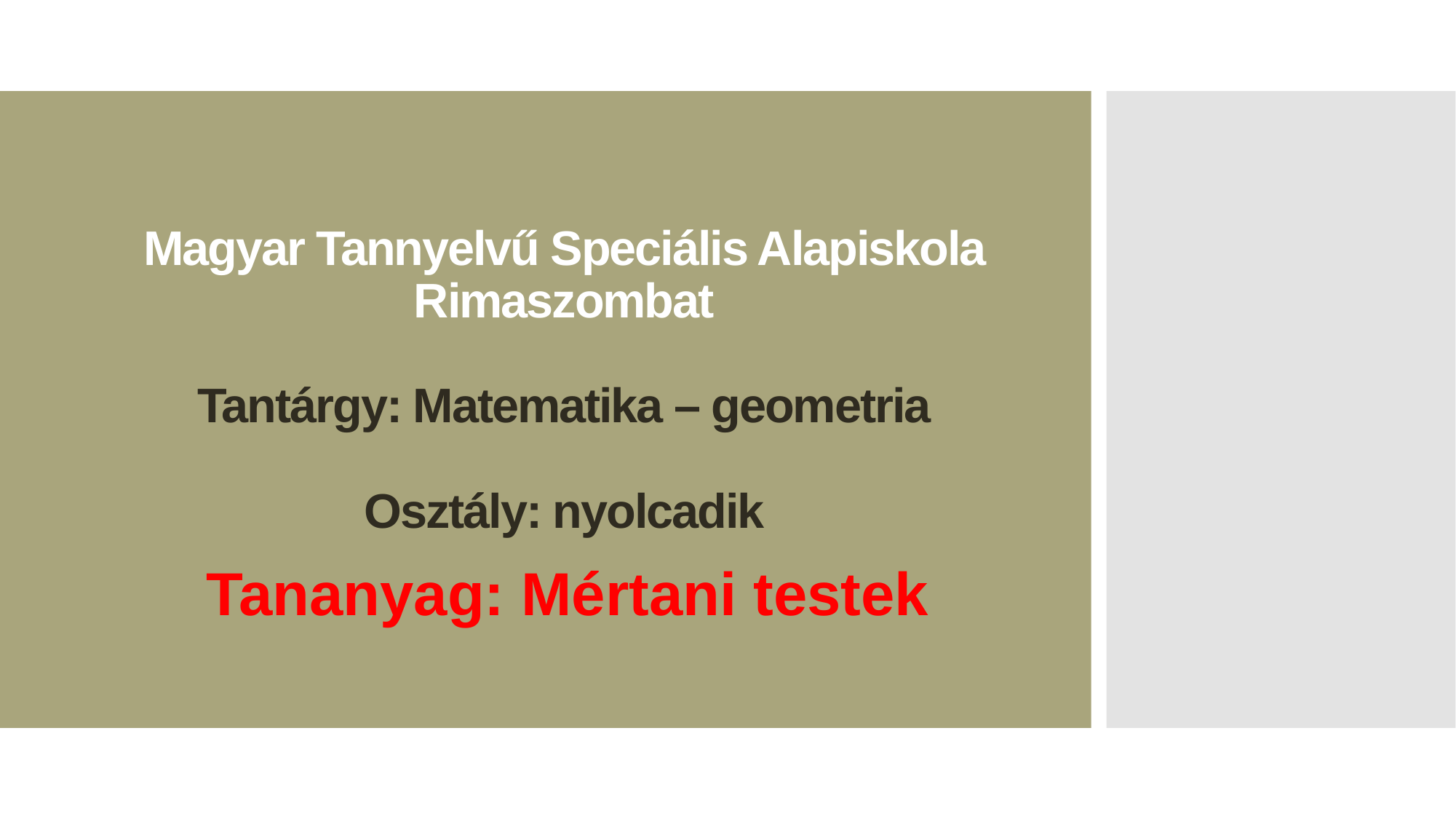

# Magyar Tannyelvű Speciális Alapiskola Rimaszombat Tantárgy: Matematika – geometria Osztály: nyolcadik
Tananyag: Mértani testek